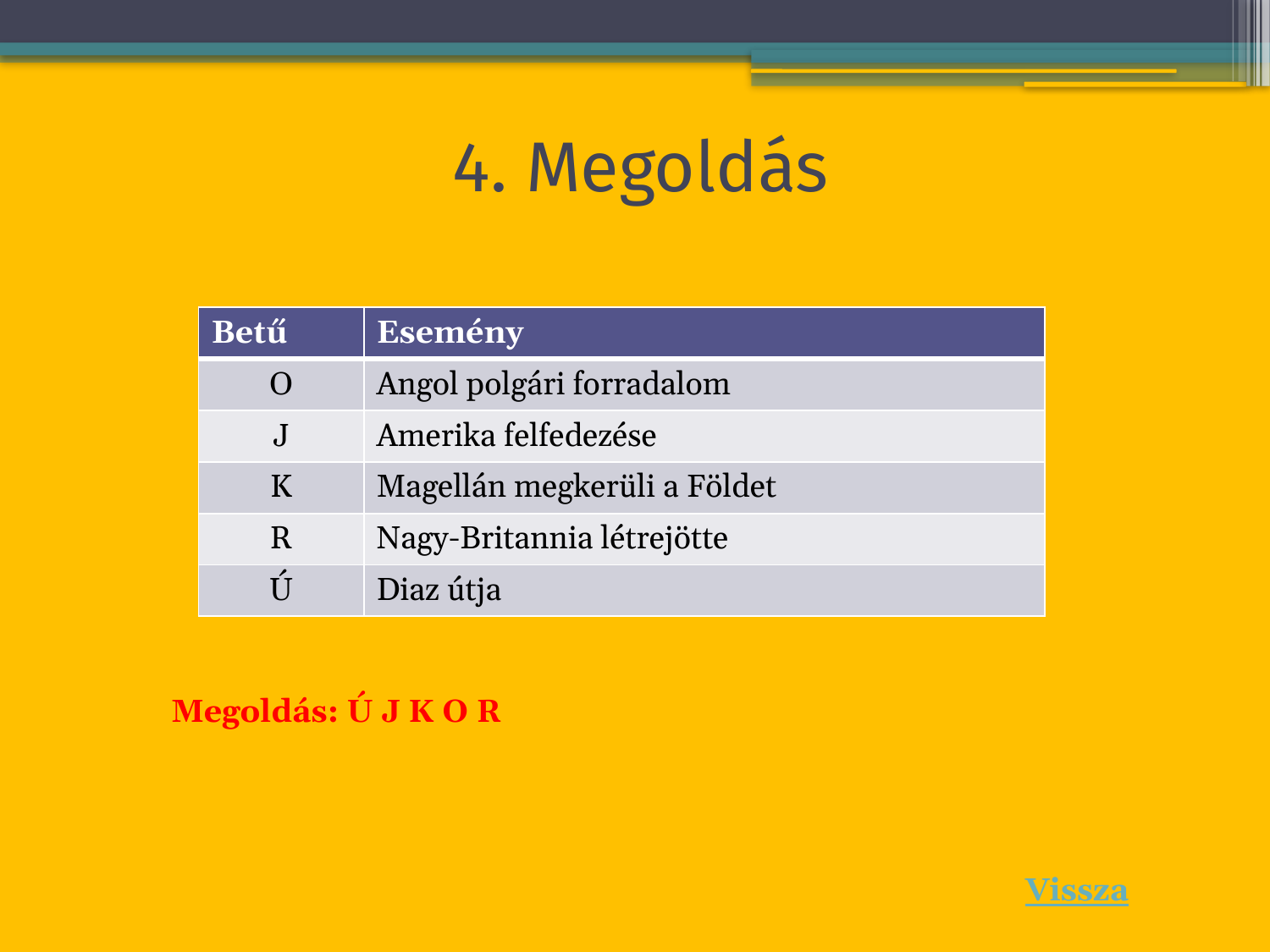

# 4. Megoldás
| Betű | Esemény |
| --- | --- |
| O | Angol polgári forradalom |
| J | Amerika felfedezése |
| K | Magellán megkerüli a Földet |
| R | Nagy-Britannia létrejötte |
| Ú | Diaz útja |
Megoldás: Ú J K O R
Vissza